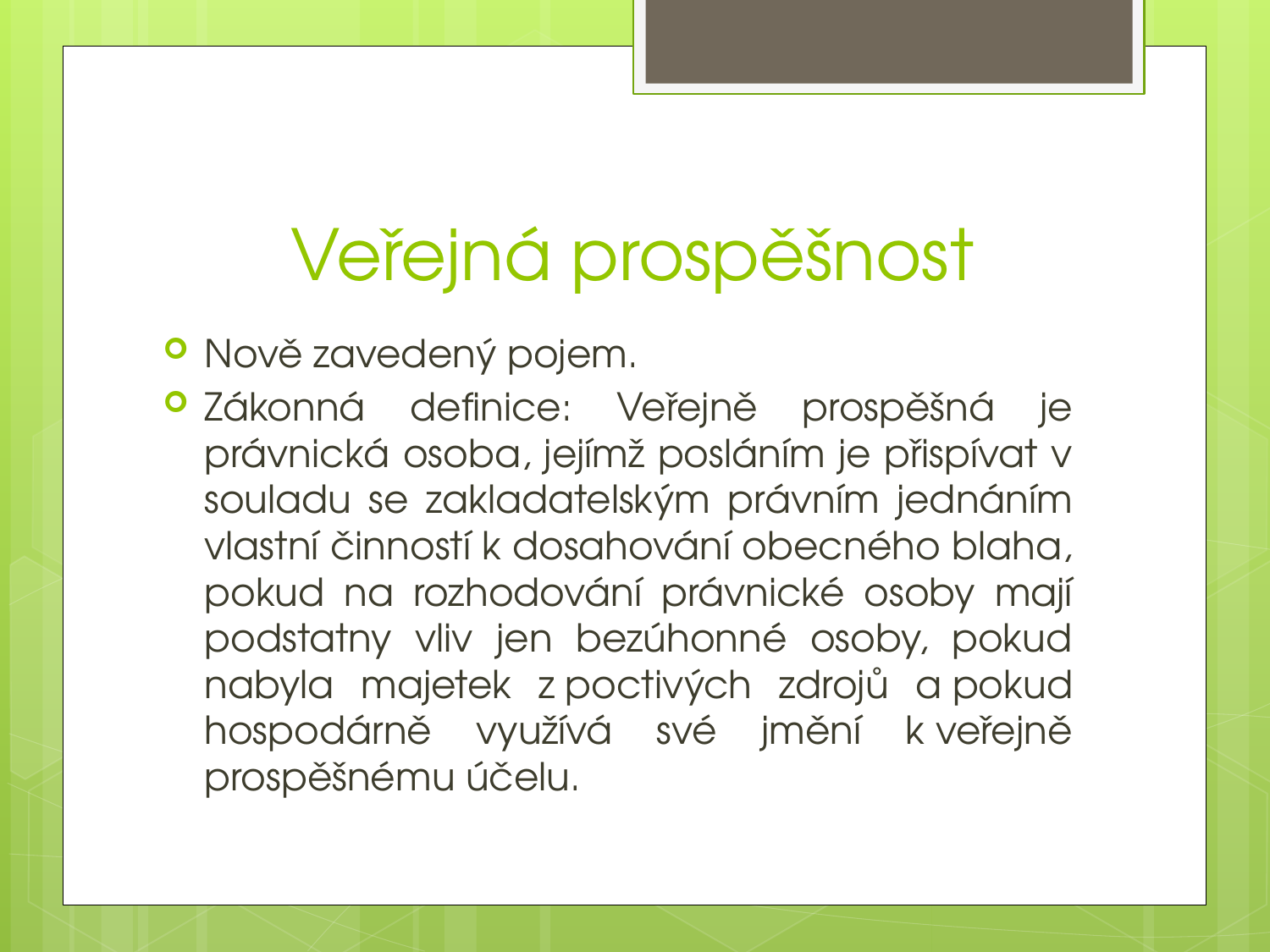

# Veřejná prospěšnost
Nově zavedený pojem.
Zákonná definice: Veřejně prospěšná je právnická osoba, jejímž posláním je přispívat v souladu se zakladatelským právním jednáním vlastní činností k dosahování obecného blaha, pokud na rozhodování právnické osoby mají podstatny vliv jen bezúhonné osoby, pokud nabyla majetek z poctivých zdrojů a pokud hospodárně využívá své jmění k veřejně prospěšnému účelu.